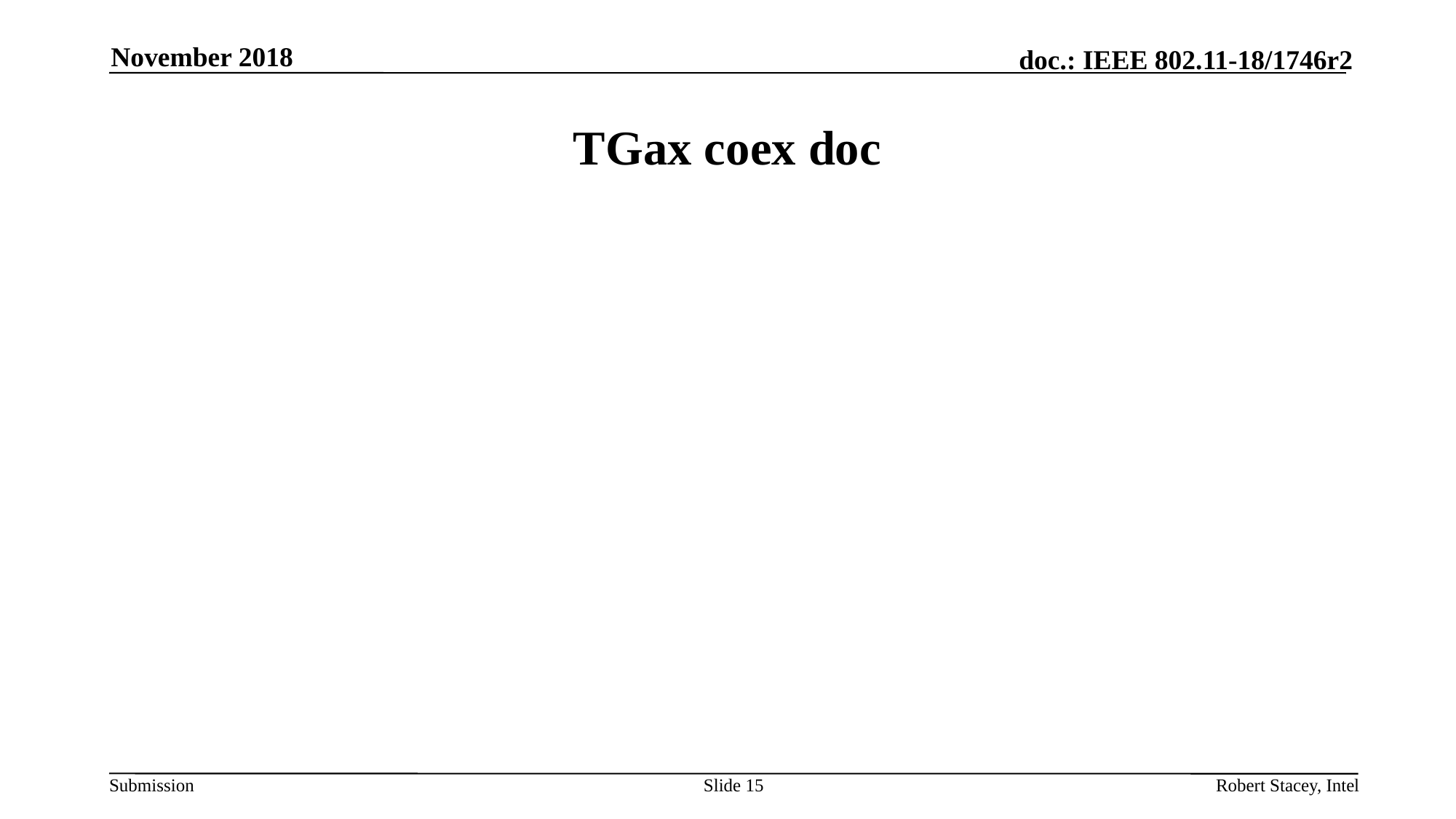

November 2018
# TGax coex doc

Slide 15
Robert Stacey, Intel